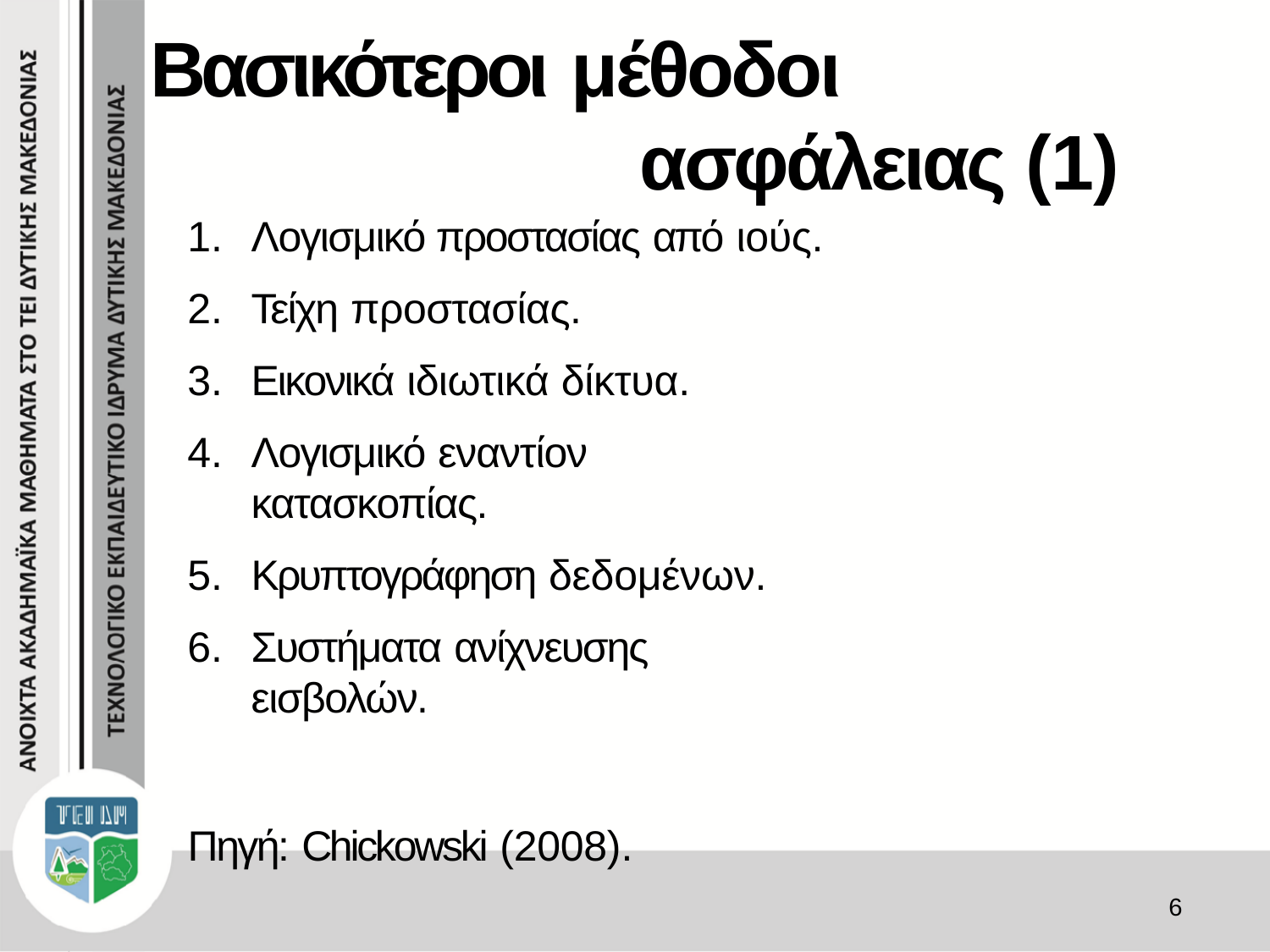

# Βασικότεροι μέθοδοι ασφάλειας (1)
Λογισμικό προστασίας από ιούς.
Τείχη προστασίας.
Εικονικά ιδιωτικά δίκτυα.
Λογισμικό εναντίον κατασκοπίας.
Κρυπτογράφηση δεδομένων.
Συστήματα ανίχνευσης εισβολών.

Πηγή: Chickowski (2008).
6